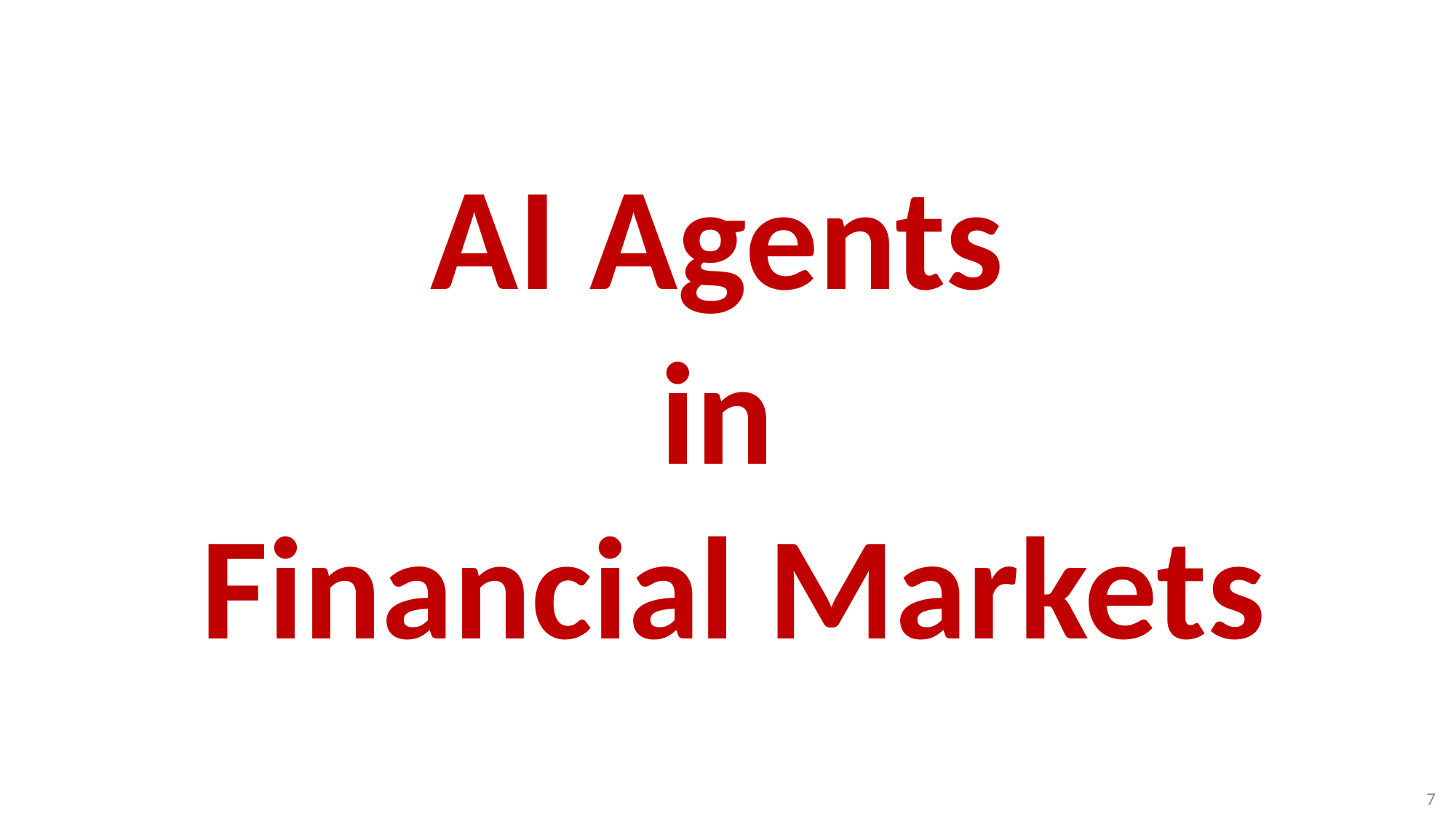

# AI Agents in Financial Markets
7